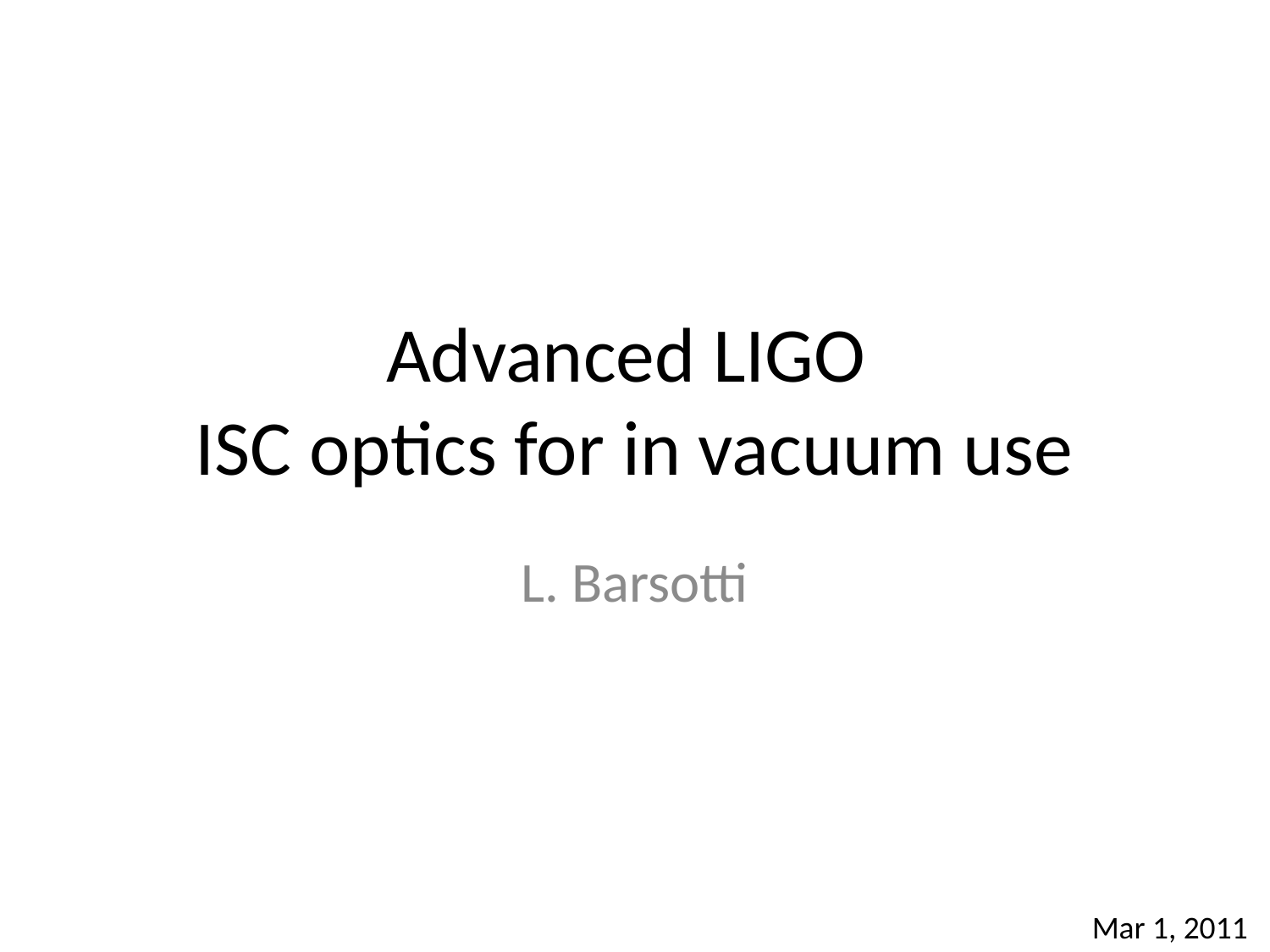

# Advanced LIGO ISC optics for in vacuum use
L. Barsotti
Mar 1, 2011